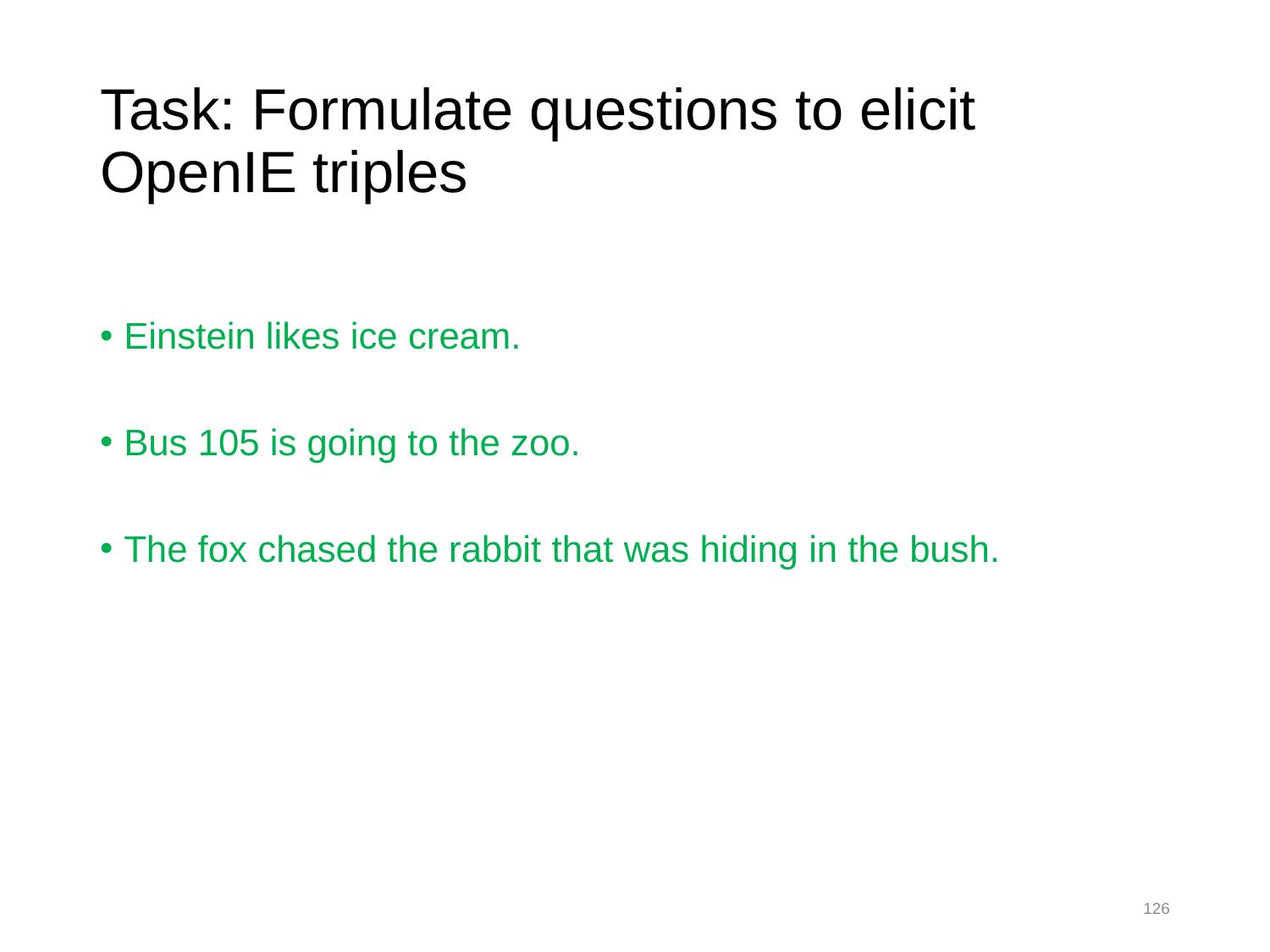

# Task: Formulate questions to elicit OpenIE triples

Einstein likes ice cream.

Bus 105 is going to the zoo.

The fox chased the rabbit that was hiding in the bush.

126